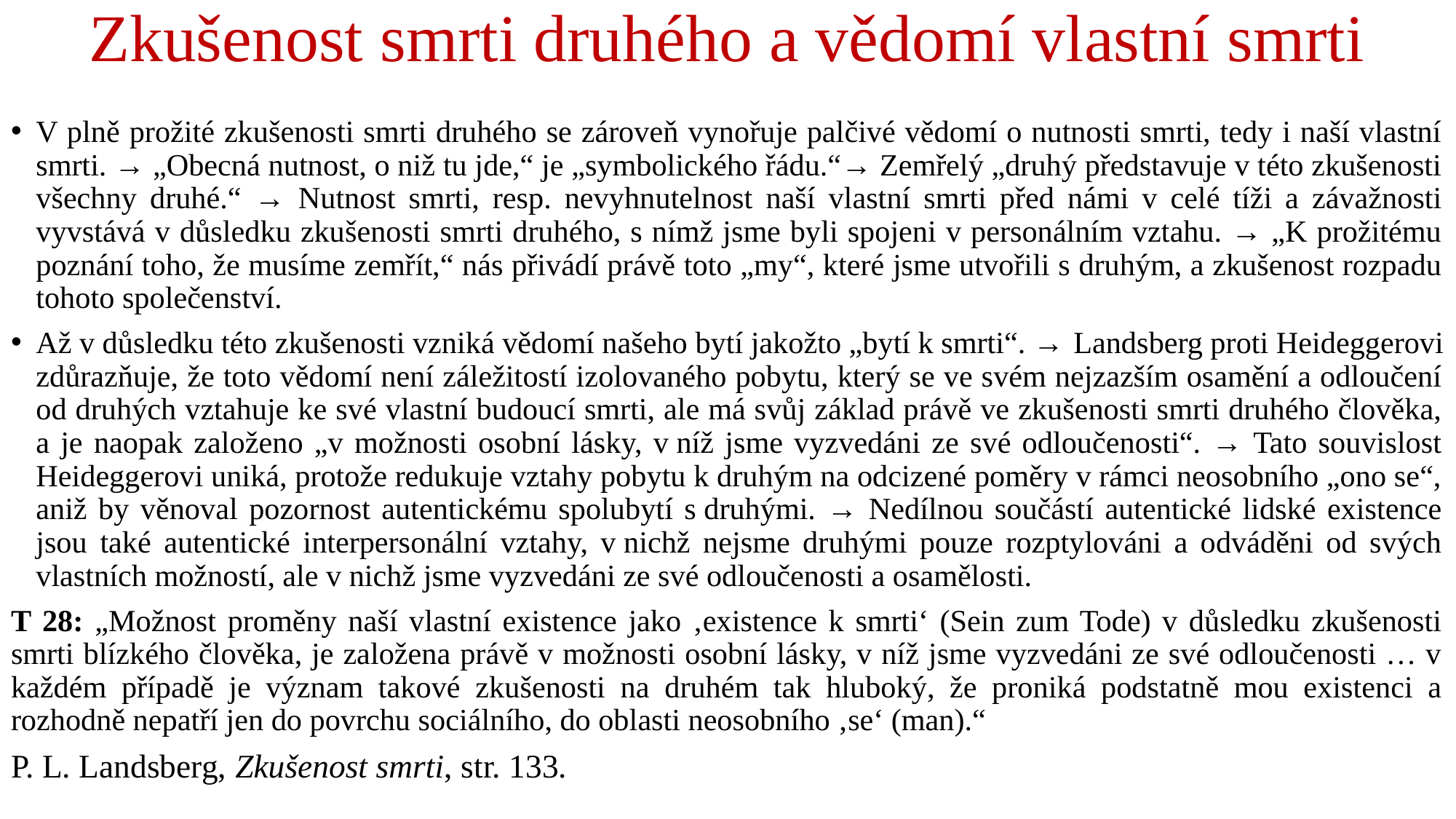

# Zkušenost smrti druhého a vědomí vlastní smrti
V plně prožité zkušenosti smrti druhého se zároveň vynořuje palčivé vědomí o nutnosti smrti, tedy i naší vlastní smrti. → „Obecná nutnost, o niž tu jde,“ je „symbolického řádu.“→ Zemřelý „druhý představuje v této zkušenosti všechny druhé.“ → Nutnost smrti, resp. nevyhnutelnost naší vlastní smrti před námi v celé tíži a závažnosti vyvstává v důsledku zkušenosti smrti druhého, s nímž jsme byli spojeni v personálním vztahu. → „K prožitému poznání toho, že musíme zemřít,“ nás přivádí právě toto „my“, které jsme utvořili s druhým, a zkušenost rozpadu tohoto společenství.
Až v důsledku této zkušenosti vzniká vědomí našeho bytí jakožto „bytí k smrti“. → Landsberg proti Heideggerovi zdůrazňuje, že toto vědomí není záležitostí izolovaného pobytu, který se ve svém nejzazším osamění a odloučení od druhých vztahuje ke své vlastní budoucí smrti, ale má svůj základ právě ve zkušenosti smrti druhého člověka, a je naopak založeno „v možnosti osobní lásky, v níž jsme vyzvedáni ze své odloučenosti“. → Tato souvislost Heideggerovi uniká, protože redukuje vztahy pobytu k druhým na odcizené poměry v rámci neosobního „ono se“, aniž by věnoval pozornost autentickému spolubytí s druhými. → Nedílnou součástí autentické lidské existence jsou také autentické interpersonální vztahy, v nichž nejsme druhými pouze rozptylováni a odváděni od svých vlastních možností, ale v nichž jsme vyzvedáni ze své odloučenosti a osamělosti.
T 28: „Možnost proměny naší vlastní existence jako ‚existence k smrti‘ (Sein zum Tode) v důsledku zkušenosti smrti blízkého člověka, je založena právě v možnosti osobní lásky, v níž jsme vyzvedáni ze své odloučenosti … v každém případě je význam takové zkušenosti na druhém tak hluboký, že proniká podstatně mou existenci a rozhodně nepatří jen do povrchu sociálního, do oblasti neosobního ‚se‘ (man).“
P. L. Landsberg, Zkušenost smrti, str. 133.